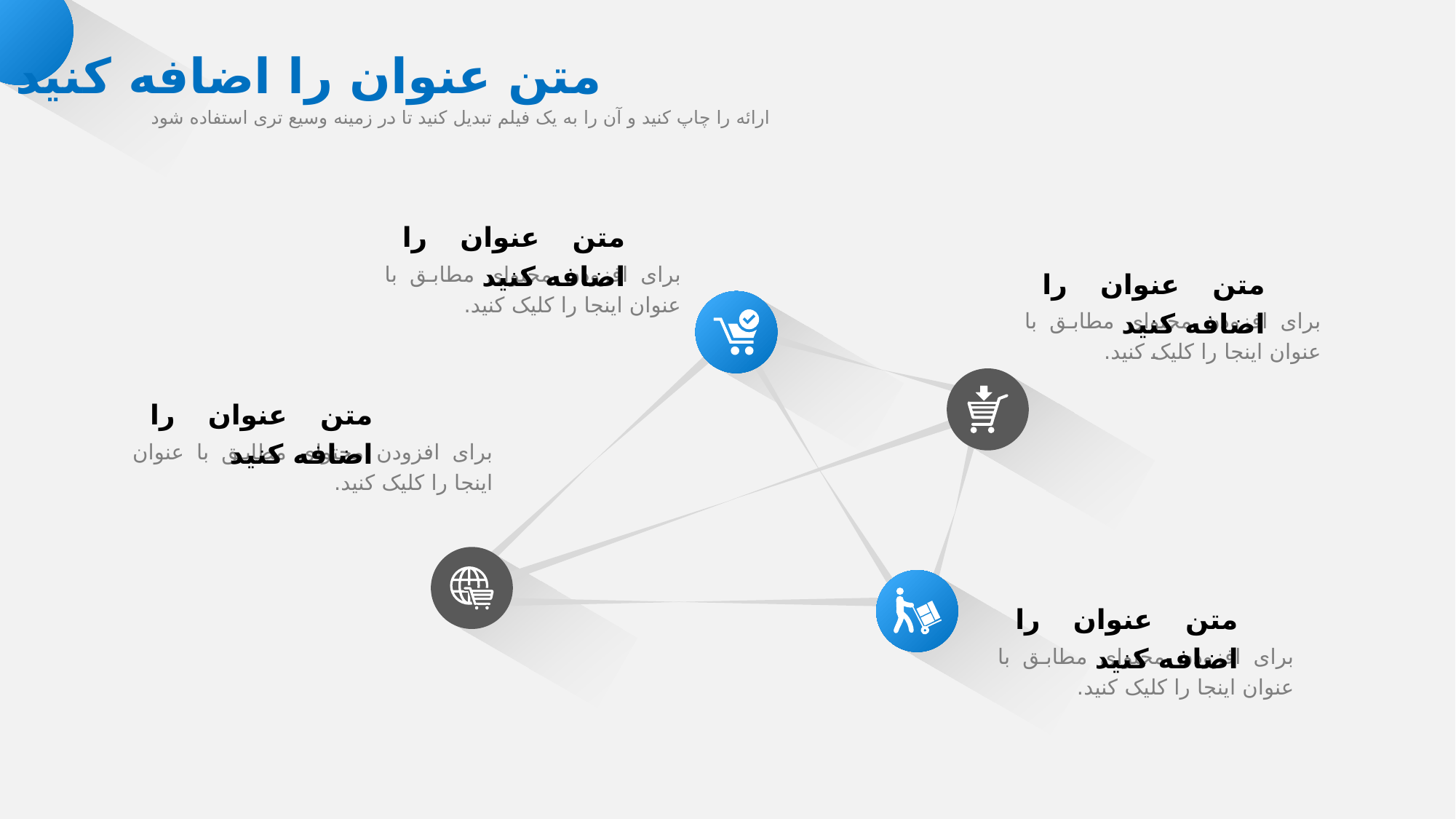

متن عنوان را اضافه کنید
ارائه را چاپ کنید و آن را به یک فیلم تبدیل کنید تا در زمینه وسیع تری استفاده شود
متن عنوان را اضافه کنید
برای افزودن محتوای مطابق با عنوان اینجا را کلیک کنید.
متن عنوان را اضافه کنید
برای افزودن محتوای مطابق با عنوان اینجا را کلیک کنید.

متن عنوان را اضافه کنید
برای افزودن محتوای مطابق با عنوان اینجا را کلیک کنید.

متن عنوان را اضافه کنید
برای افزودن محتوای مطابق با عنوان اینجا را کلیک کنید.